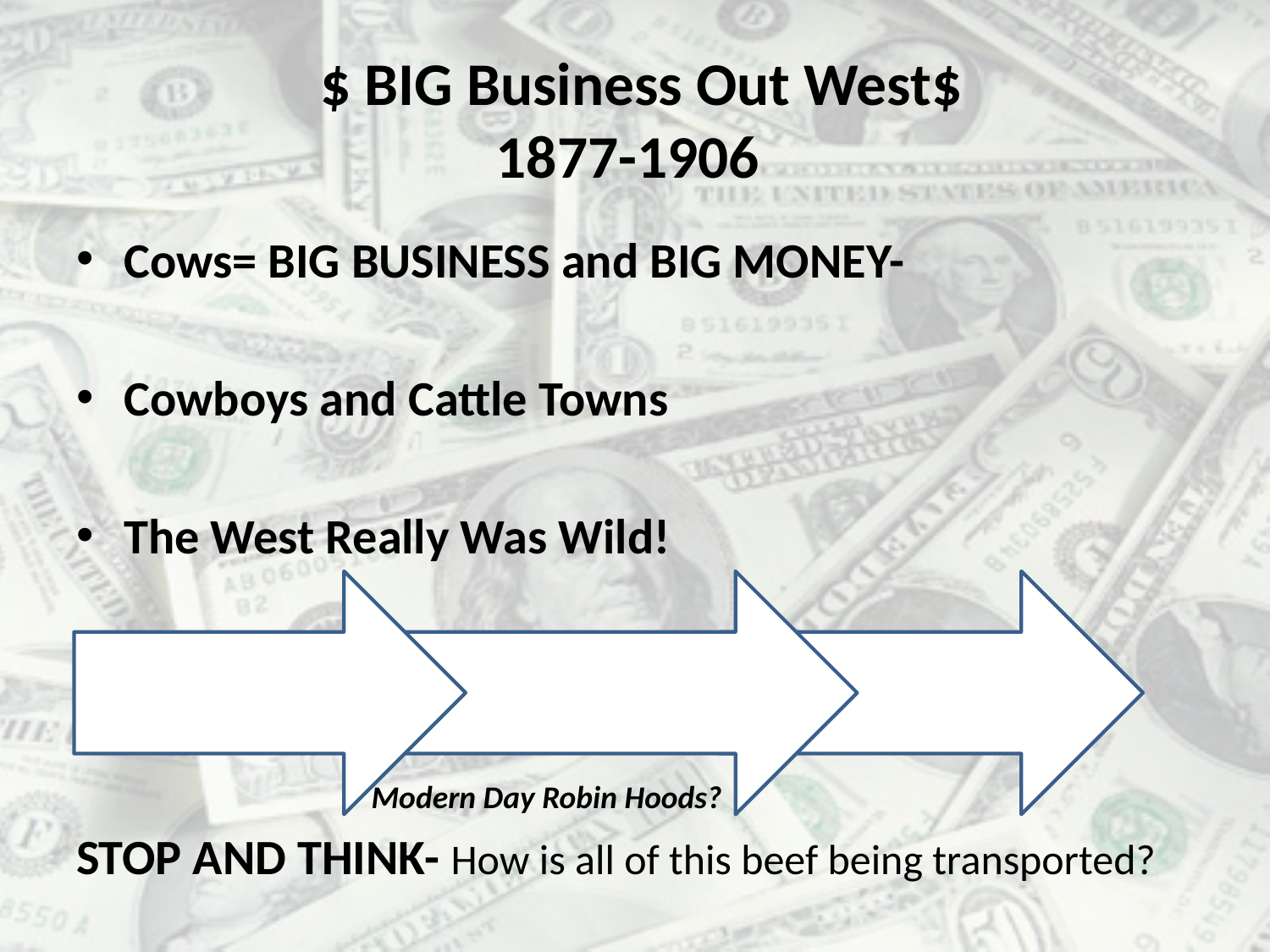

# $ BIG Business Out West$ 1877-1906
Cows= BIG BUSINESS and BIG MONEY-

Cowboys and Cattle Towns

The West Really Was Wild!

                                         Modern Day Robin Hoods?
STOP AND THINK- How is all of this beef being transported?